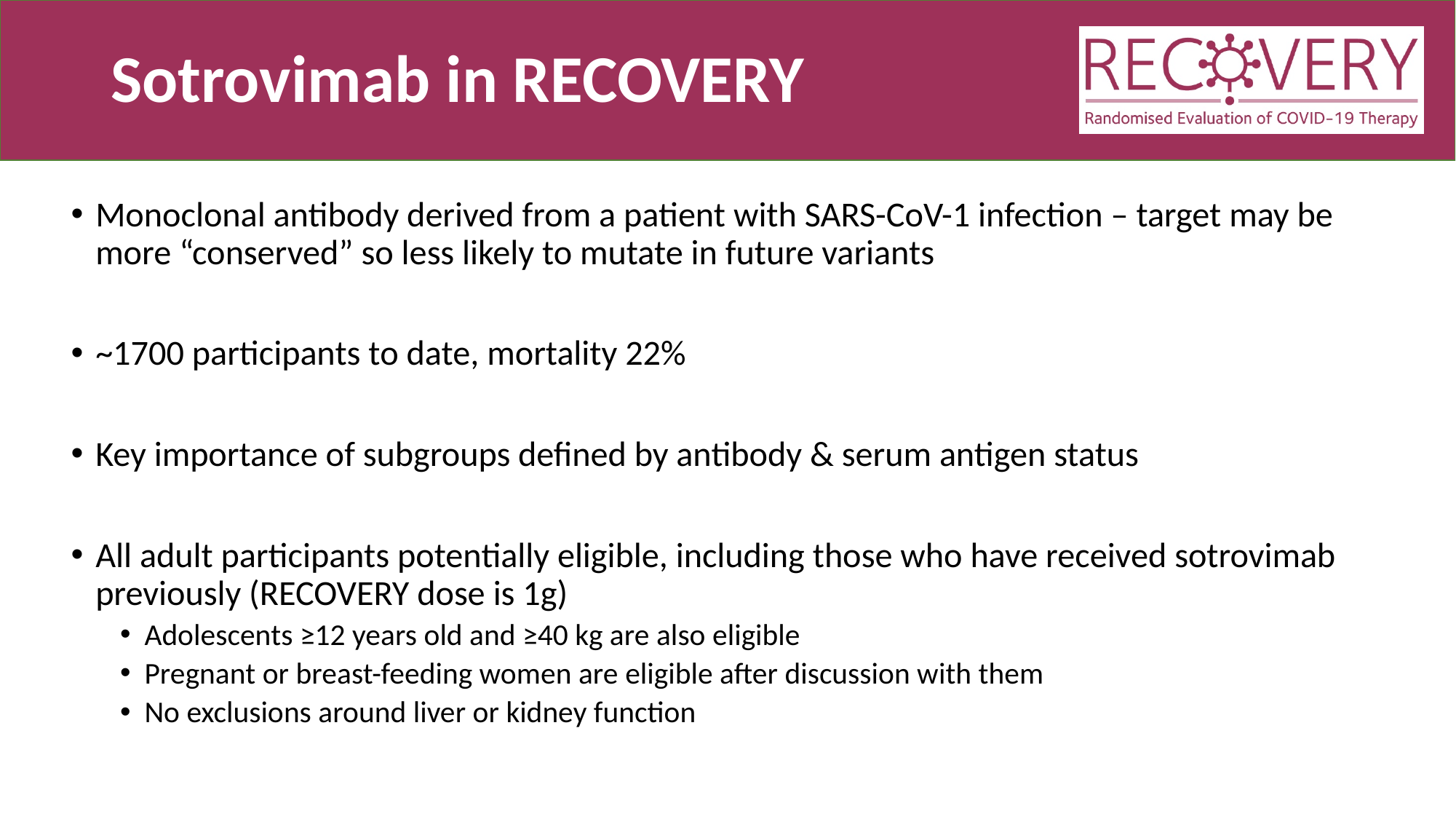

# Sotrovimab in RECOVERY
Monoclonal antibody derived from a patient with SARS-CoV-1 infection – target may be more “conserved” so less likely to mutate in future variants

~1700 participants to date, mortality 22%

Key importance of subgroups defined by antibody & serum antigen status

All adult participants potentially eligible, including those who have received sotrovimab previously (RECOVERY dose is 1g)
Adolescents ≥12 years old and ≥40 kg are also eligible
Pregnant or breast-feeding women are eligible after discussion with them
No exclusions around liver or kidney function